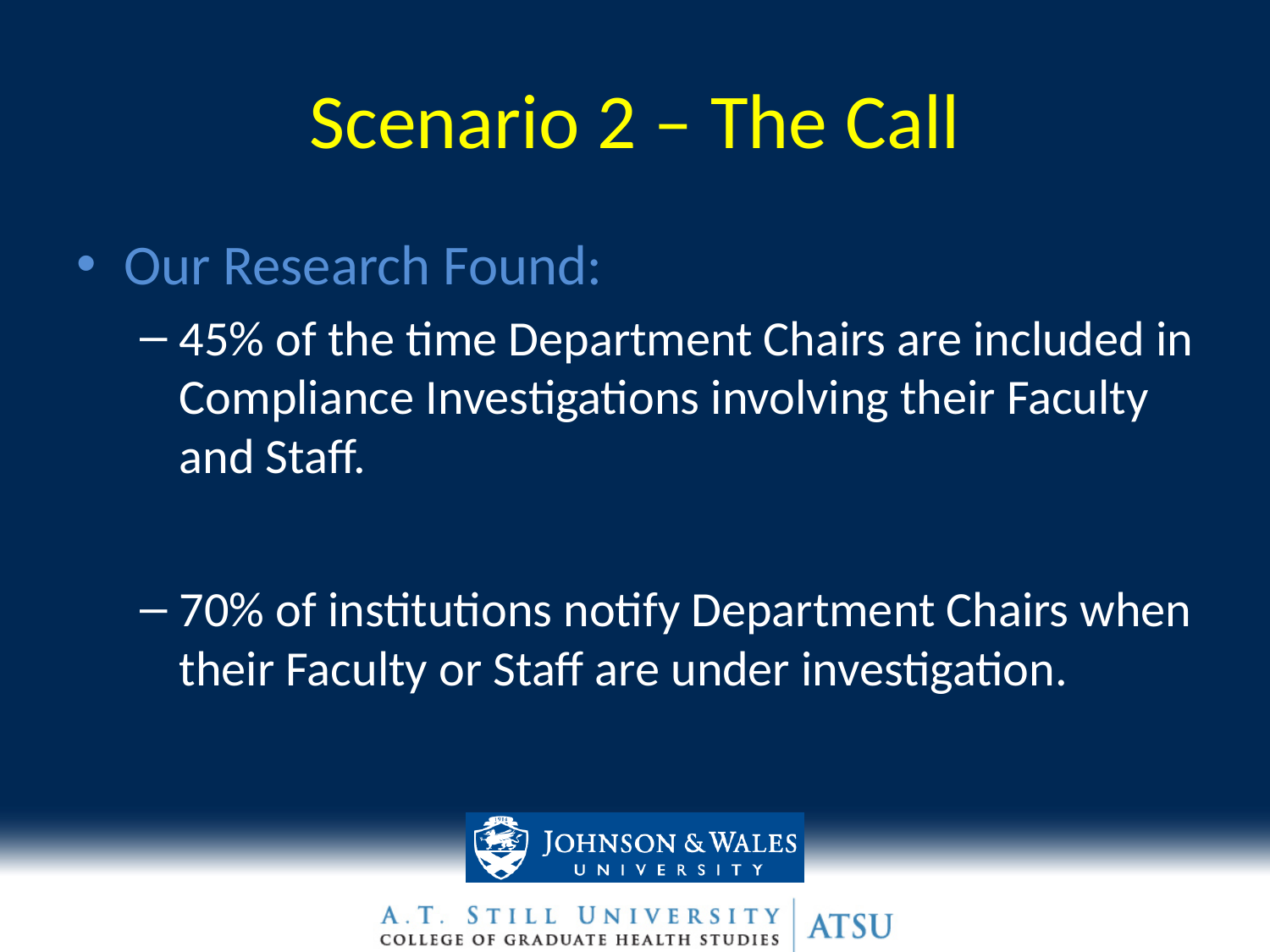

# Scenario 2 – The Call
Our Research Found:
45% of the time Department Chairs are included in Compliance Investigations involving their Faculty and Staff.

70% of institutions notify Department Chairs when their Faculty or Staff are under investigation.